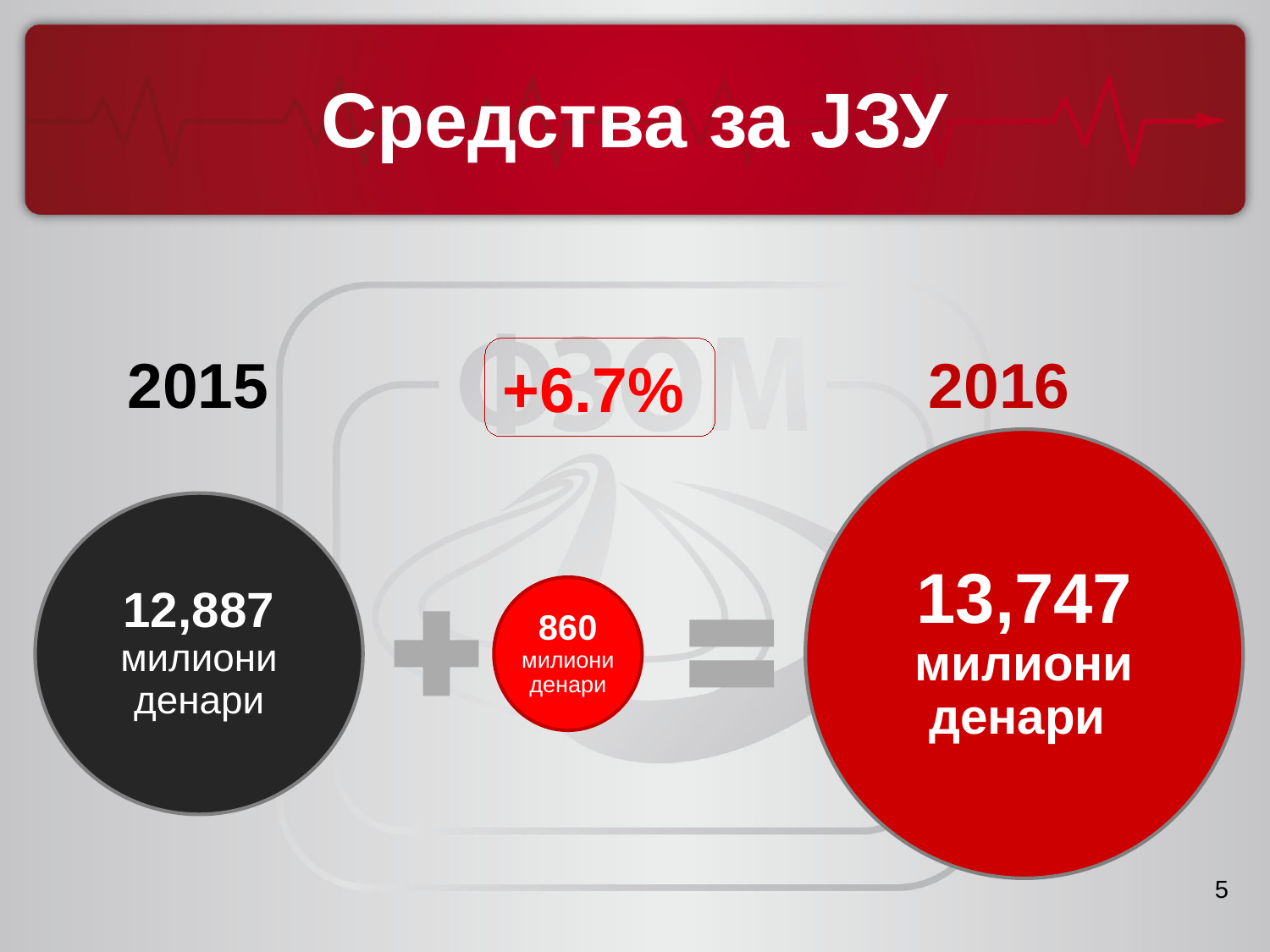

# Средства за ЈЗУ

2016
2015
+6.7%
12,887 милиони денари

860 милиони денари

13,747 милиони денари
5